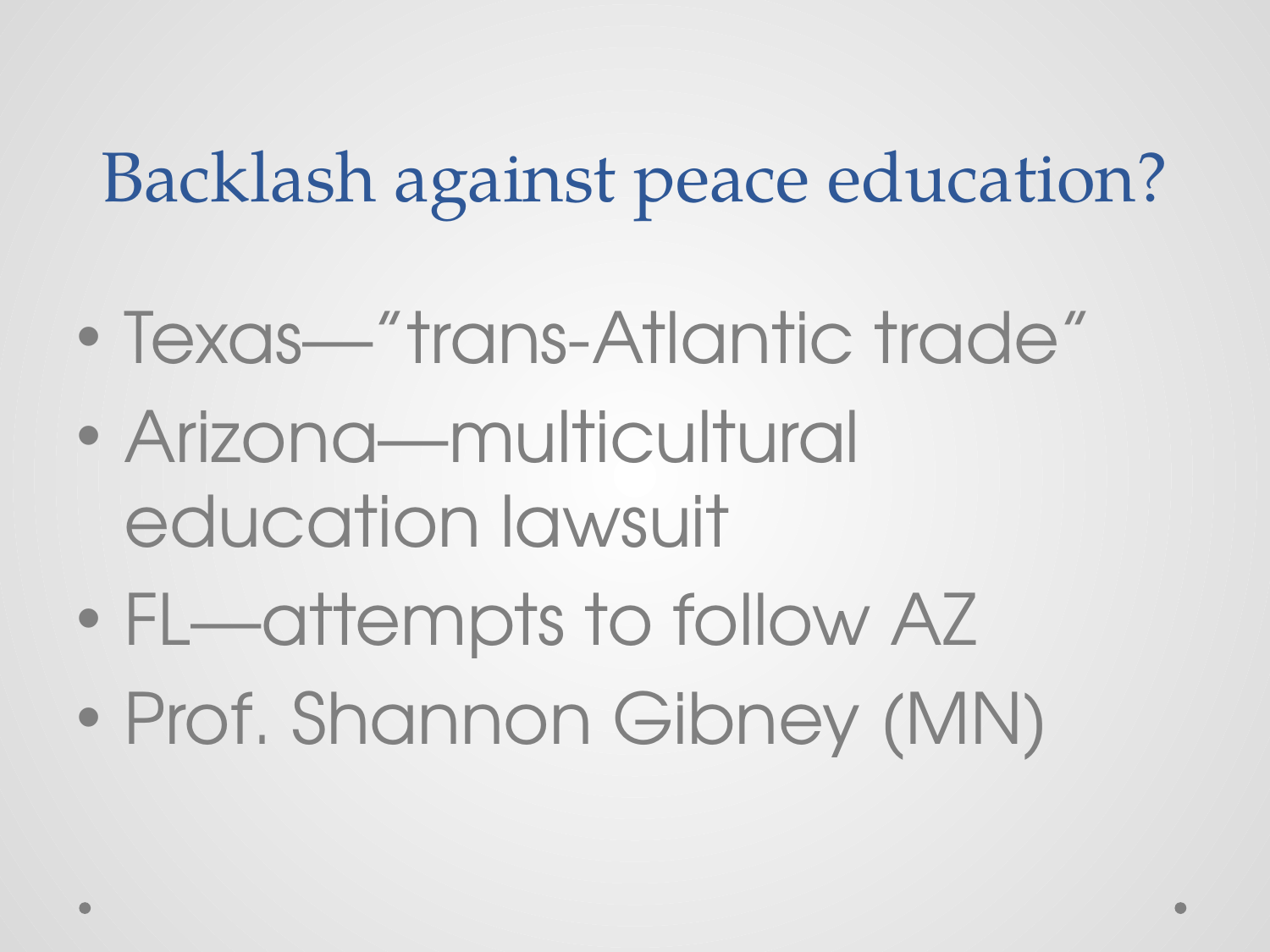

# Backlash against peace education?

Texas—”trans-Atlantic trade”
Arizona—multicultural education lawsuit
FL—attempts to follow AZ
Prof. Shannon Gibney (MN)